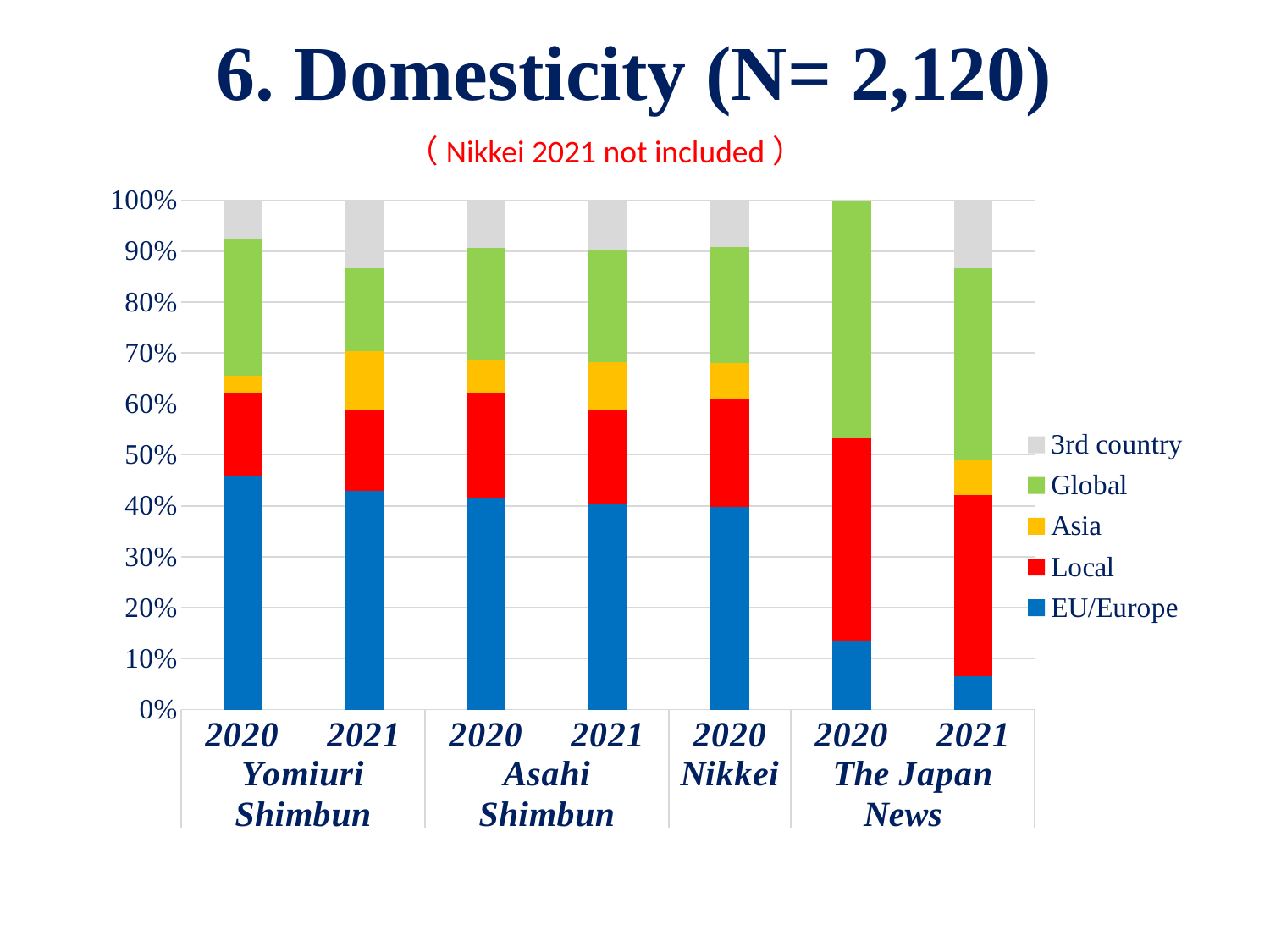

# 6. Domesticity (N= 2,120)
（Nikkei 2021 not included）

### Chart

| Category | EU/Europe | Local | Asia | Global | 3rd country |
|---|---|---|---|---|---|
| 2020 | 103.0 | 36.0 | 8.0 | 60.0 | 17.0 |
| 2021 | 144.0 | 53.0 | 39.0 | 54.0 | 45.0 |
| 2020 | 66.0 | 33.0 | 10.0 | 35.0 | 15.0 |
| 2021 | 98.0 | 44.0 | 23.0 | 53.0 | 24.0 |
| 2020 | 207.0 | 110.0 | 36.0 | 118.0 | 48.0 |
| 2020 | 2.0 | 6.0 | 0.0 | 7.0 | 0.0 |
| 2021 | 3.0 | 16.0 | 3.0 | 17.0 | 6.0 |